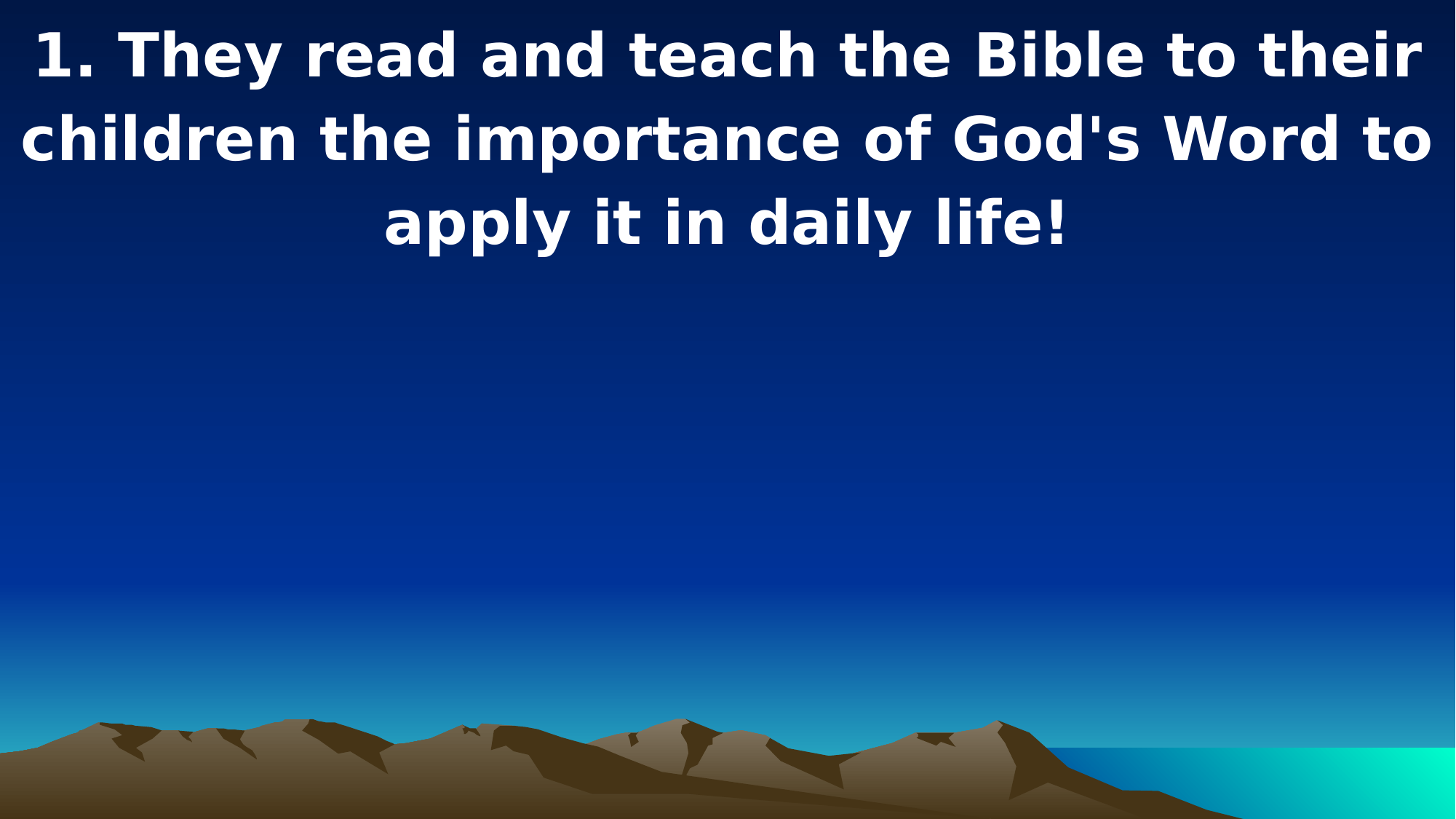

1. They read and teach the Bible to their children the importance of God's Word to apply it in daily life!